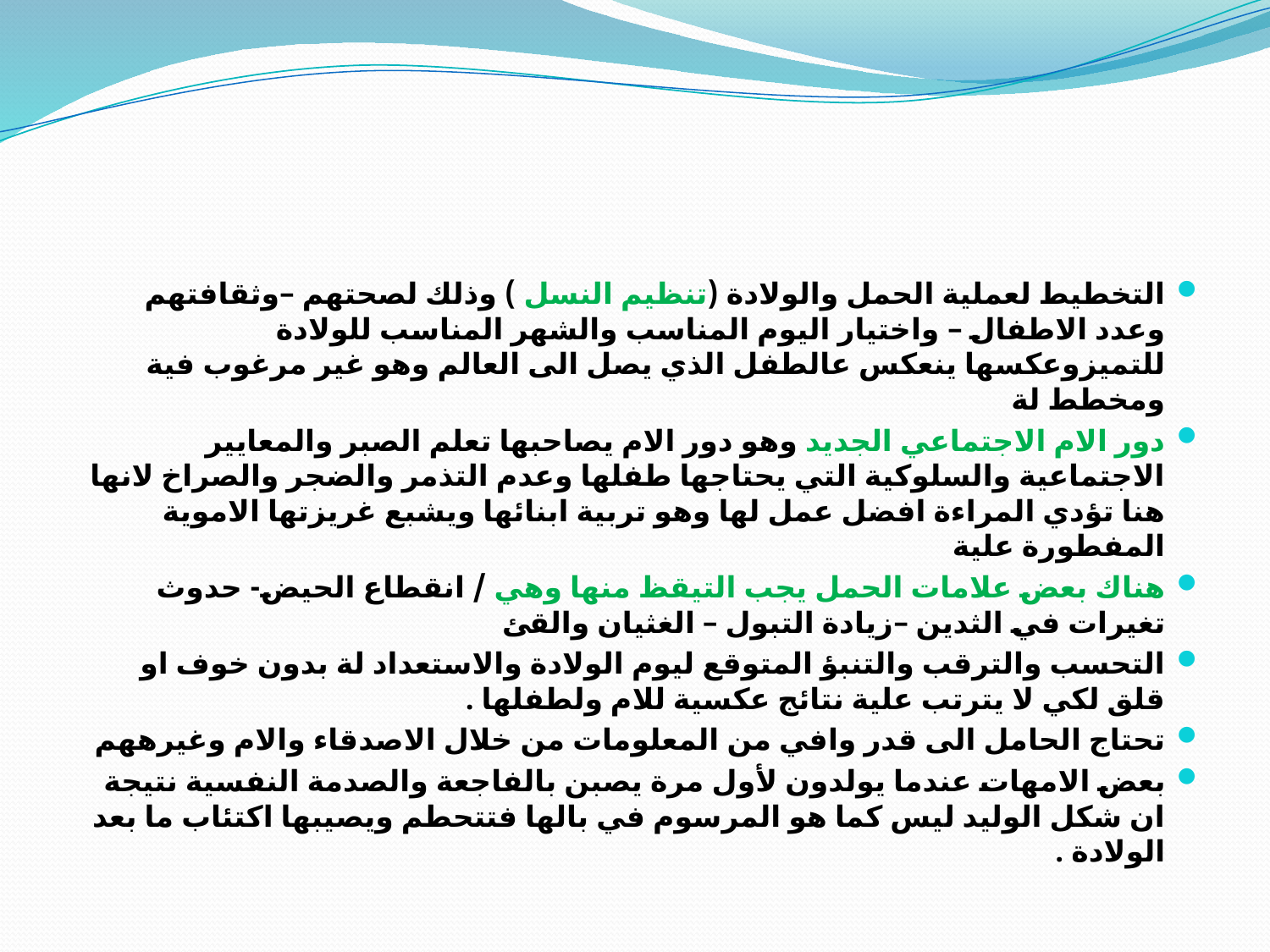

#
التخطيط لعملية الحمل والولادة (تنظيم النسل ) وذلك لصحتهم –وثقافتهم  وعدد الاطفال – واختيار اليوم المناسب والشهر المناسب للولادة للتميزوعكسها ينعكس عالطفل الذي يصل الى العالم وهو غير مرغوب فية ومخطط لة
دور الام الاجتماعي الجديد وهو دور الام يصاحبها تعلم الصبر والمعايير الاجتماعية والسلوكية التي يحتاجها طفلها وعدم التذمر والضجر والصراخ لانها هنا تؤدي المراءة افضل عمل لها وهو تربية ابنائها ويشبع غريزتها الاموية المفطورة علية
هناك بعض علامات الحمل يجب التيقظ منها وهي / انقطاع الحيض- حدوث تغيرات في الثدين –زيادة التبول – الغثيان والقئ
التحسب والترقب والتنبؤ المتوقع ليوم الولادة والاستعداد لة بدون خوف او قلق لكي لا يترتب علية نتائج عكسية للام ولطفلها .
تحتاج الحامل الى قدر وافي من المعلومات من خلال الاصدقاء والام وغيرههم
بعض الامهات عندما يولدون لأول مرة يصبن بالفاجعة والصدمة النفسية نتيجة ان شكل الوليد ليس كما هو المرسوم في بالها فتتحطم ويصيبها اكتئاب ما بعد الولادة .